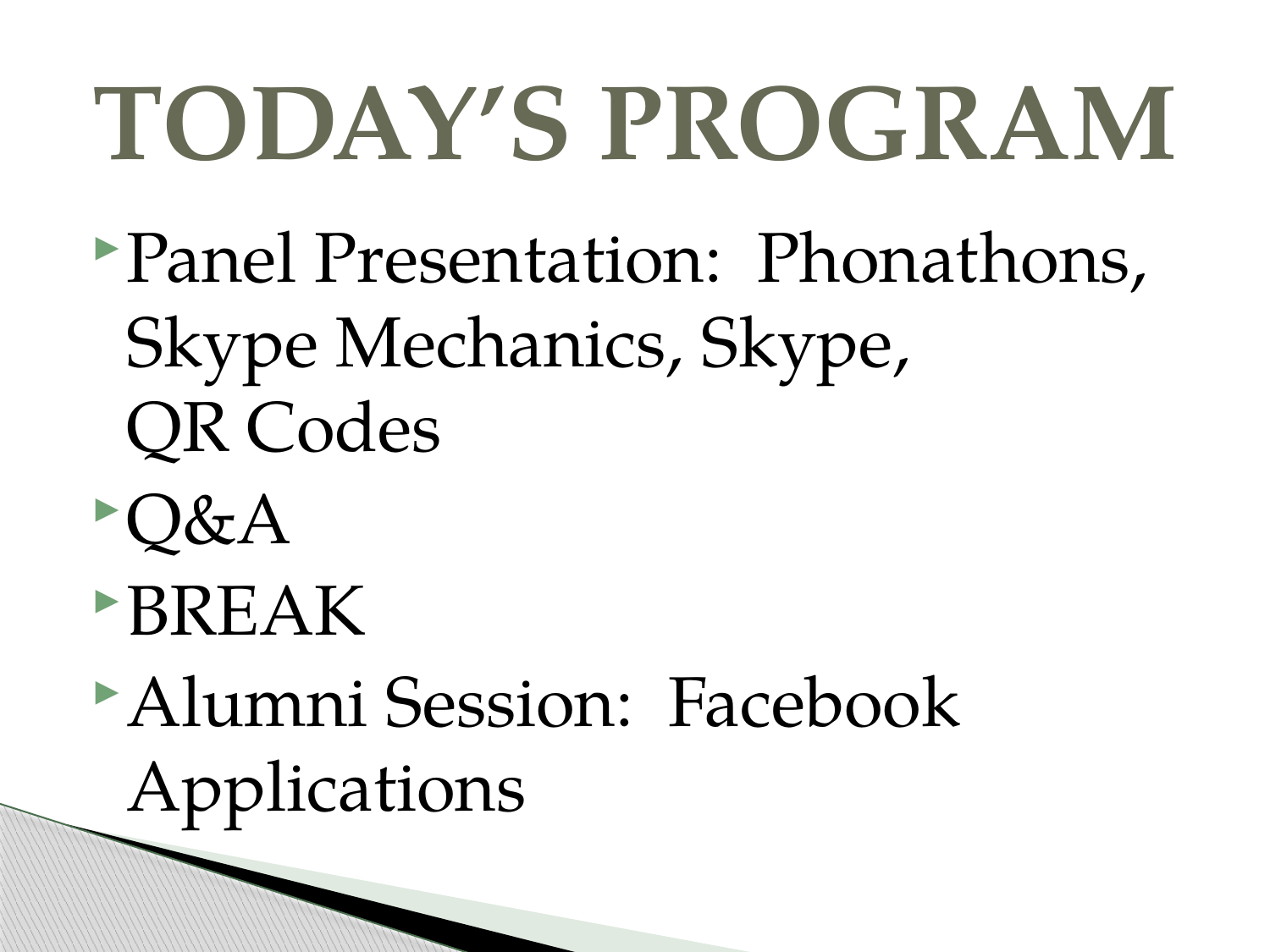

# TODAY’S PROGRAM
Panel Presentation:  Phonathons, Skype Mechanics, Skype,            QR Codes
Q&A
BREAK
Alumni Session:  Facebook Applications